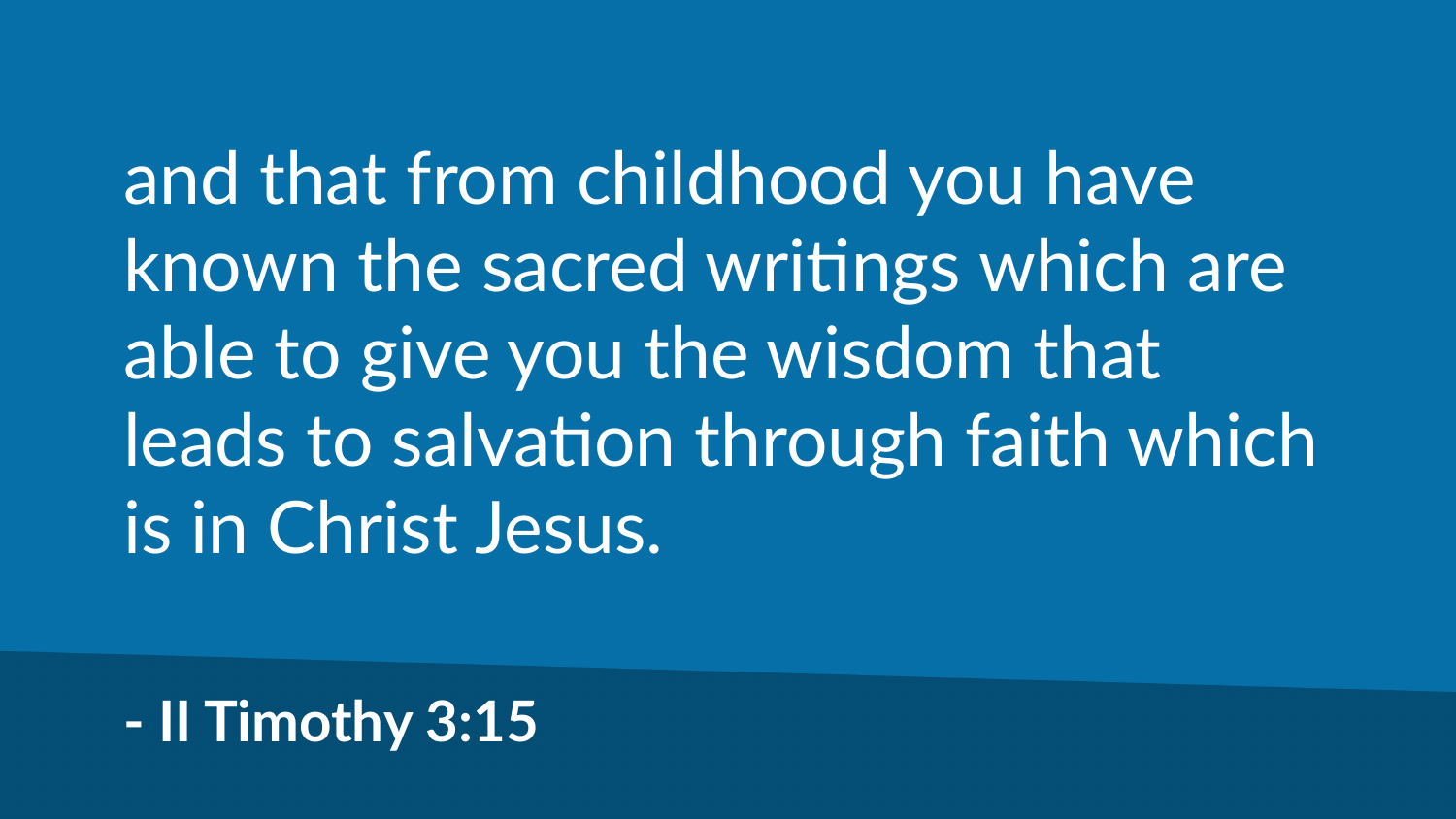

and that from childhood you have known the sacred writings which are able to give you the wisdom that leads to salvation through faith which is in Christ Jesus.
- II Timothy 3:15